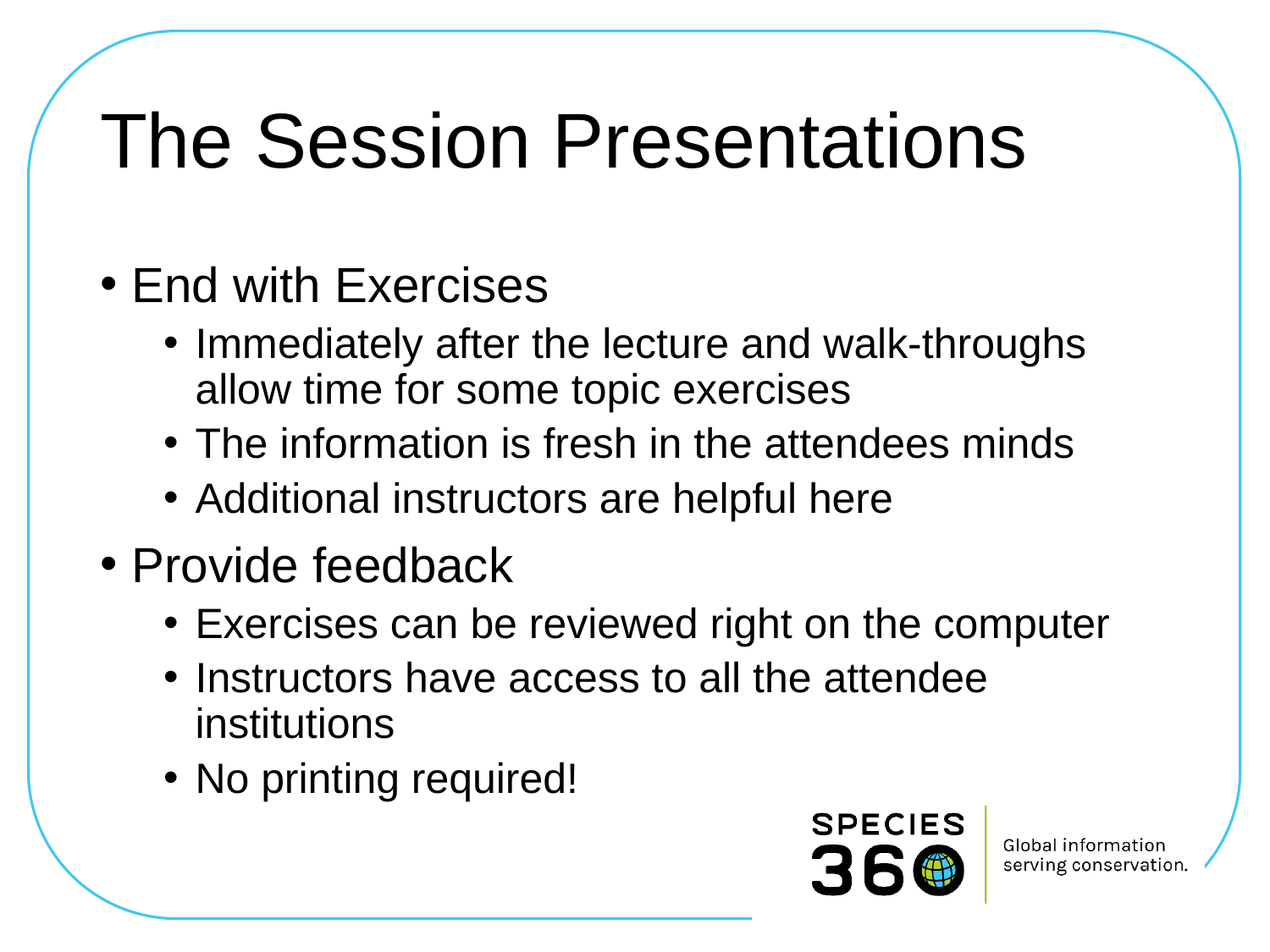

# The Session Presentations
End with Exercises
Immediately after the lecture and walk-throughs allow time for some topic exercises
The information is fresh in the attendees minds
Additional instructors are helpful here
Provide feedback
Exercises can be reviewed right on the computer
Instructors have access to all the attendee institutions
No printing required!